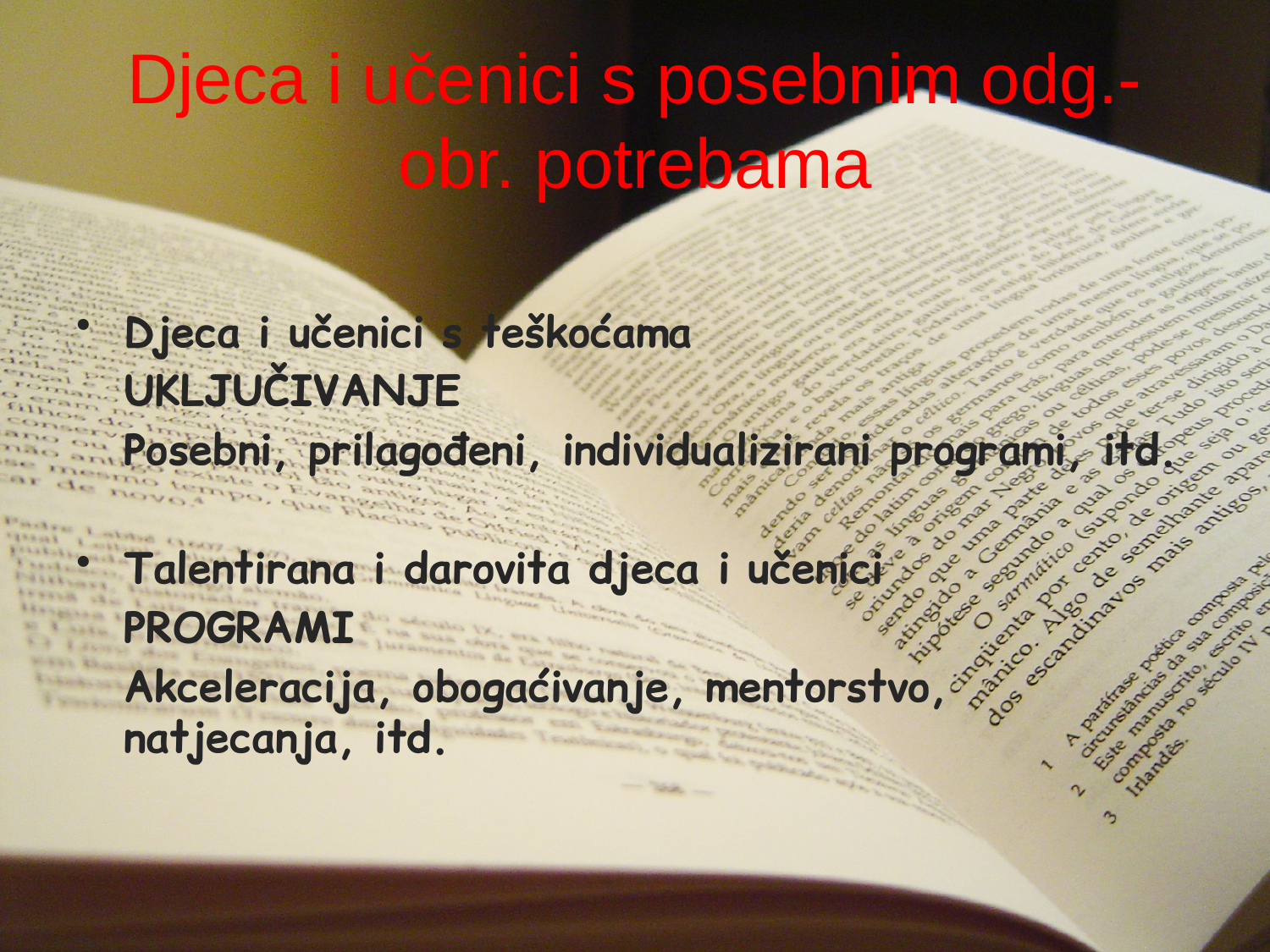

# Djeca i učenici s posebnim odg.-obr. potrebama

Djeca i učenici s teškoćama
	UKLJUČIVANJE
	Posebni, prilagođeni, individualizirani programi, itd.

Talentirana i darovita djeca i učenici
	PROGRAMI
	Akceleracija, obogaćivanje, mentorstvo, natjecanja, itd.